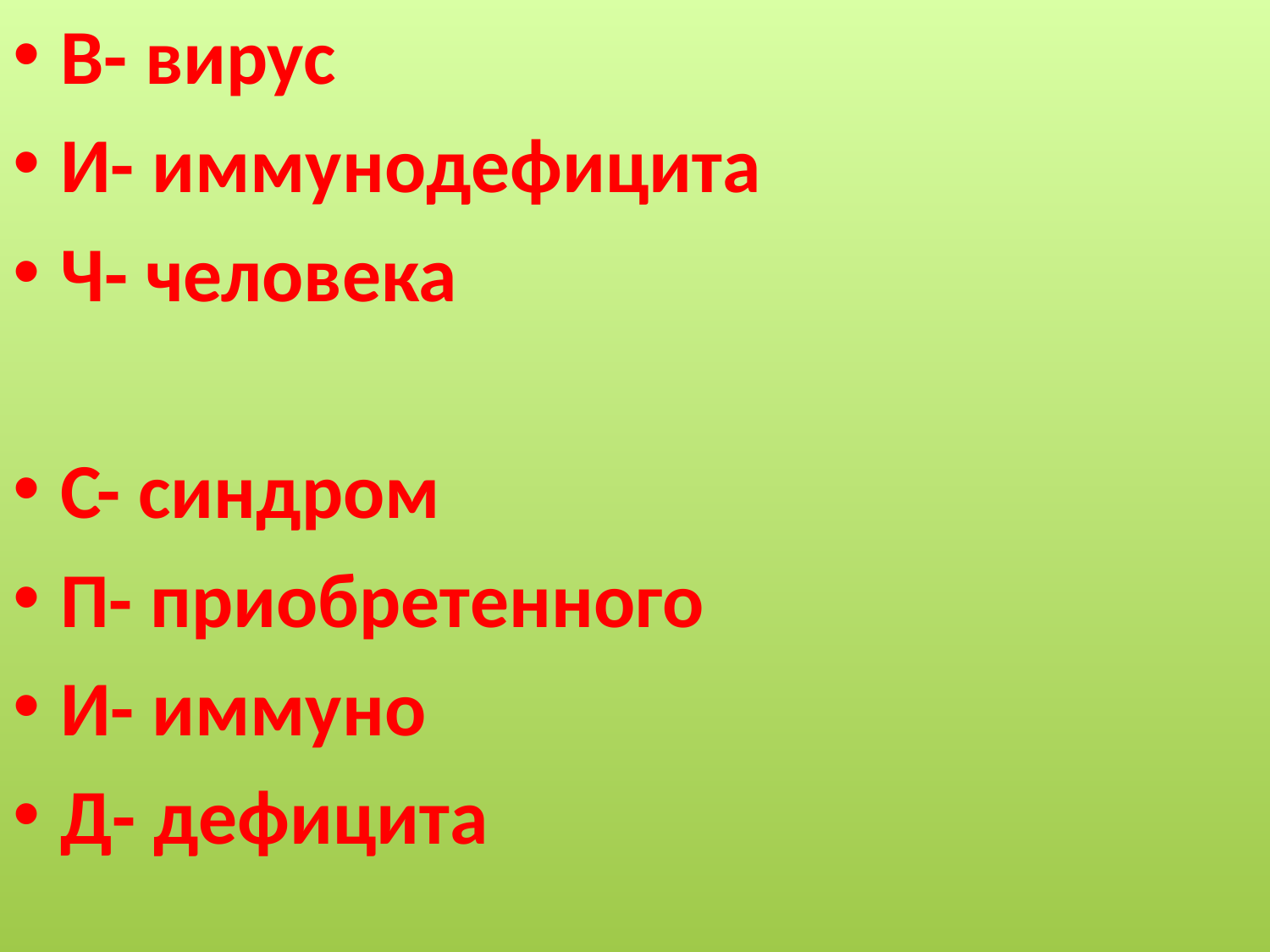

В- вирус
И- иммунодефицита
Ч- человека

С- синдром
П- приобретенного
И- иммуно
Д- дефицита